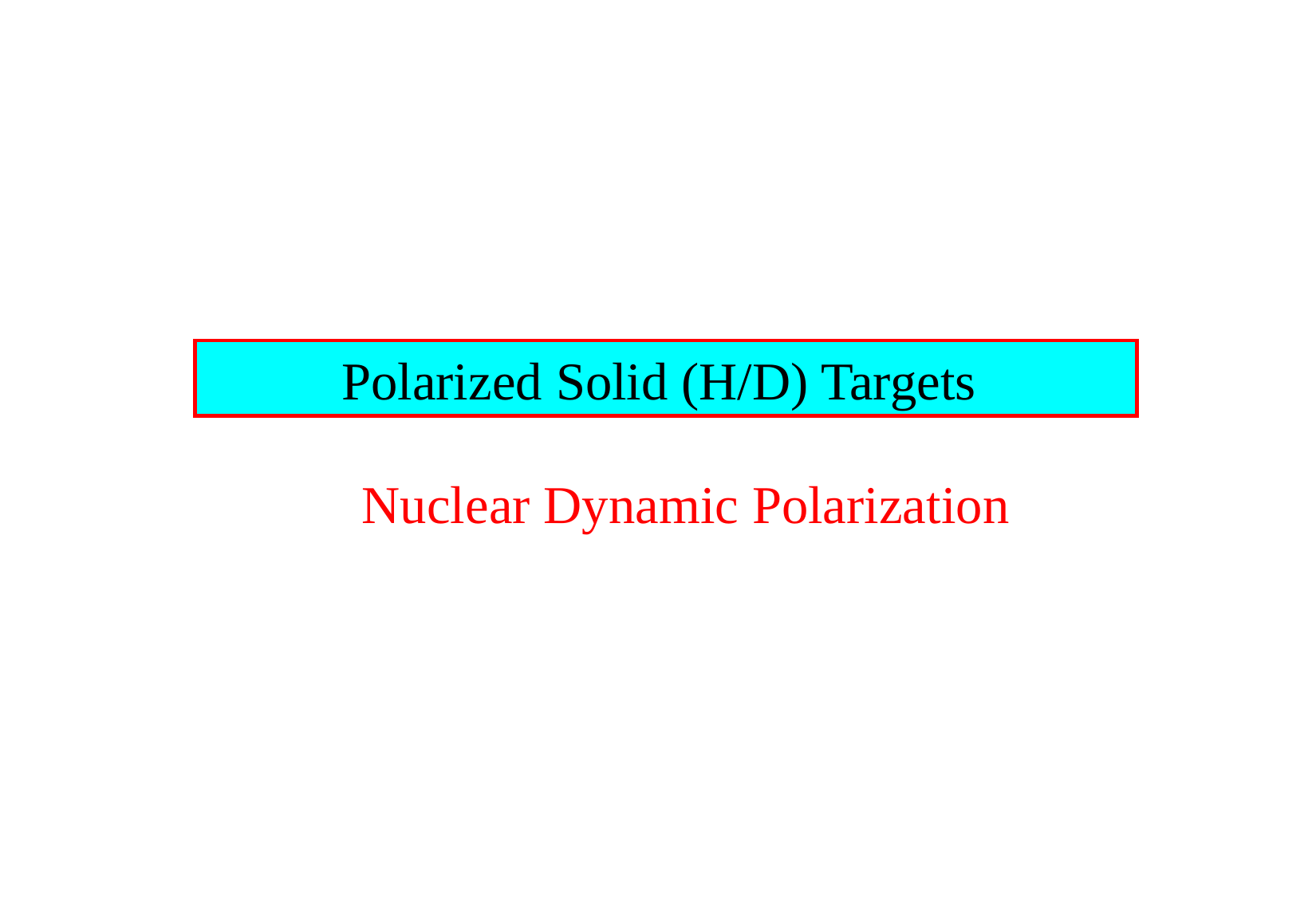

Polarized Solid (H/D) Targets
         Nuclear Dynamic Polarization